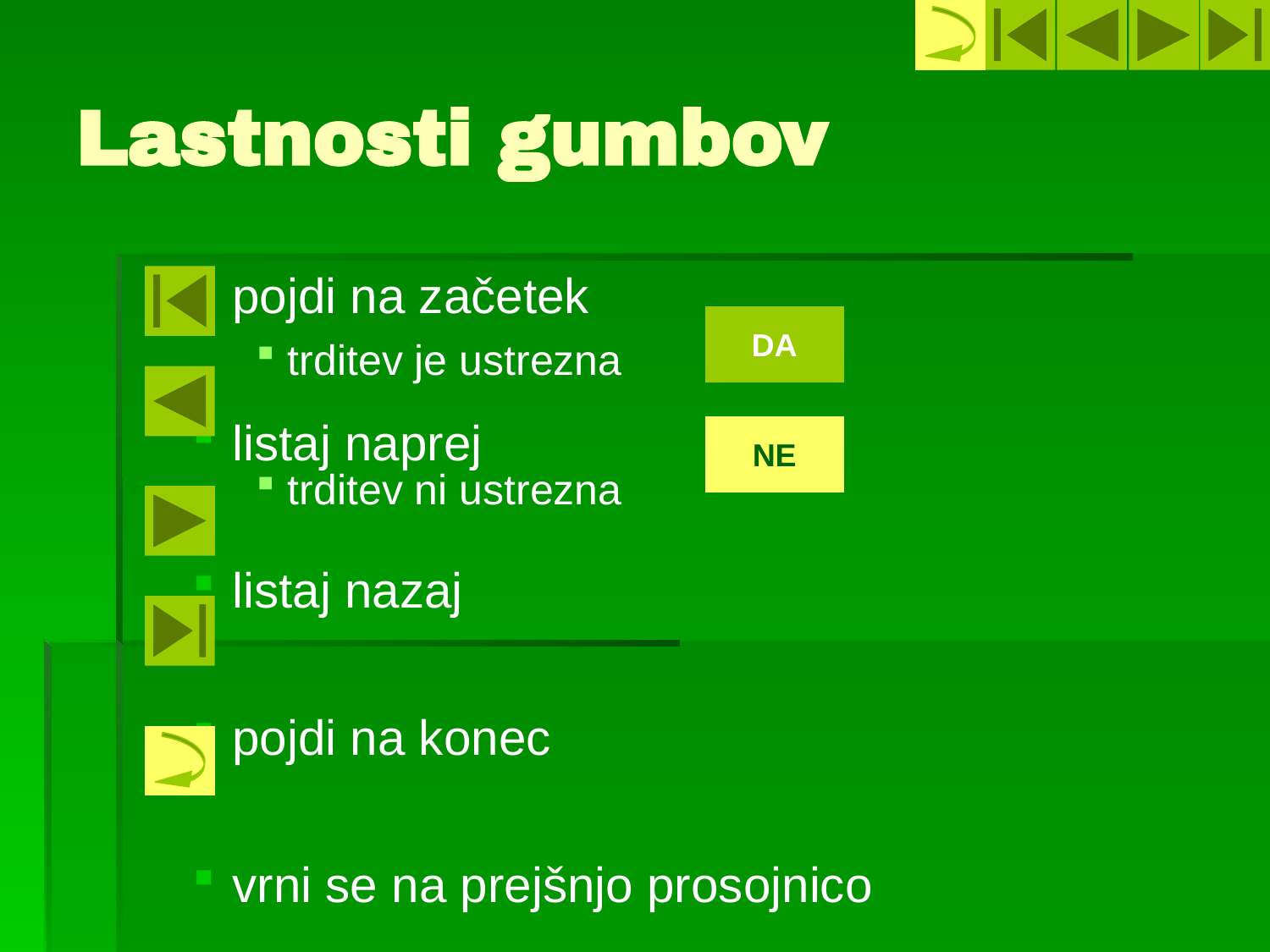

# Lastnosti gumbov
pojdi na začetek

listaj naprej

listaj nazaj

pojdi na konec

vrni se na prejšnjo prosojnico

trditev je ustrezna

trditev ni ustrezna

DA

NE